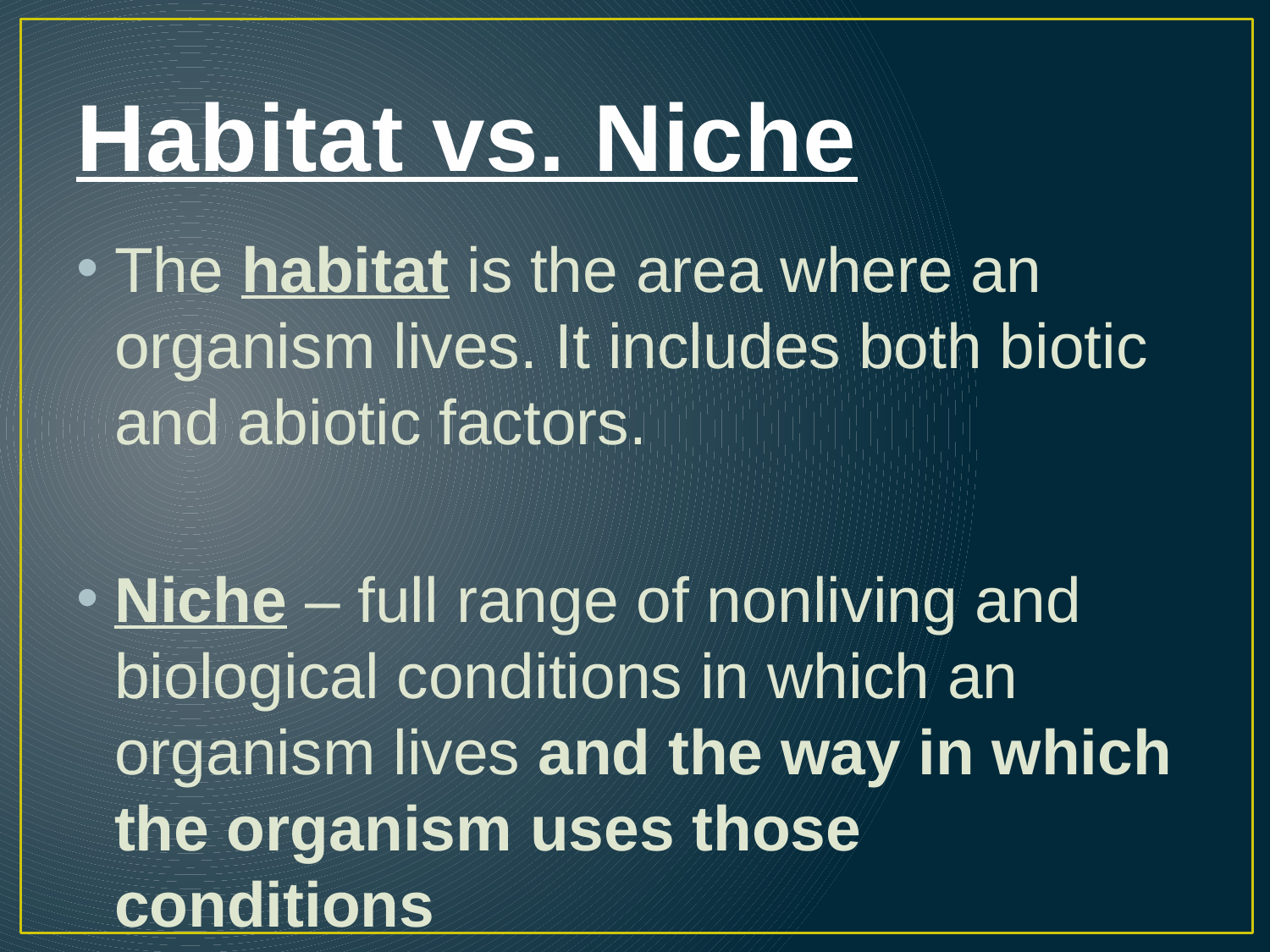

# Habitat vs. Niche
The habitat is the area where an organism lives. It includes both biotic and abiotic factors.

Niche – full range of nonliving and biological conditions in which an organism lives and the way in which the organism uses those conditions